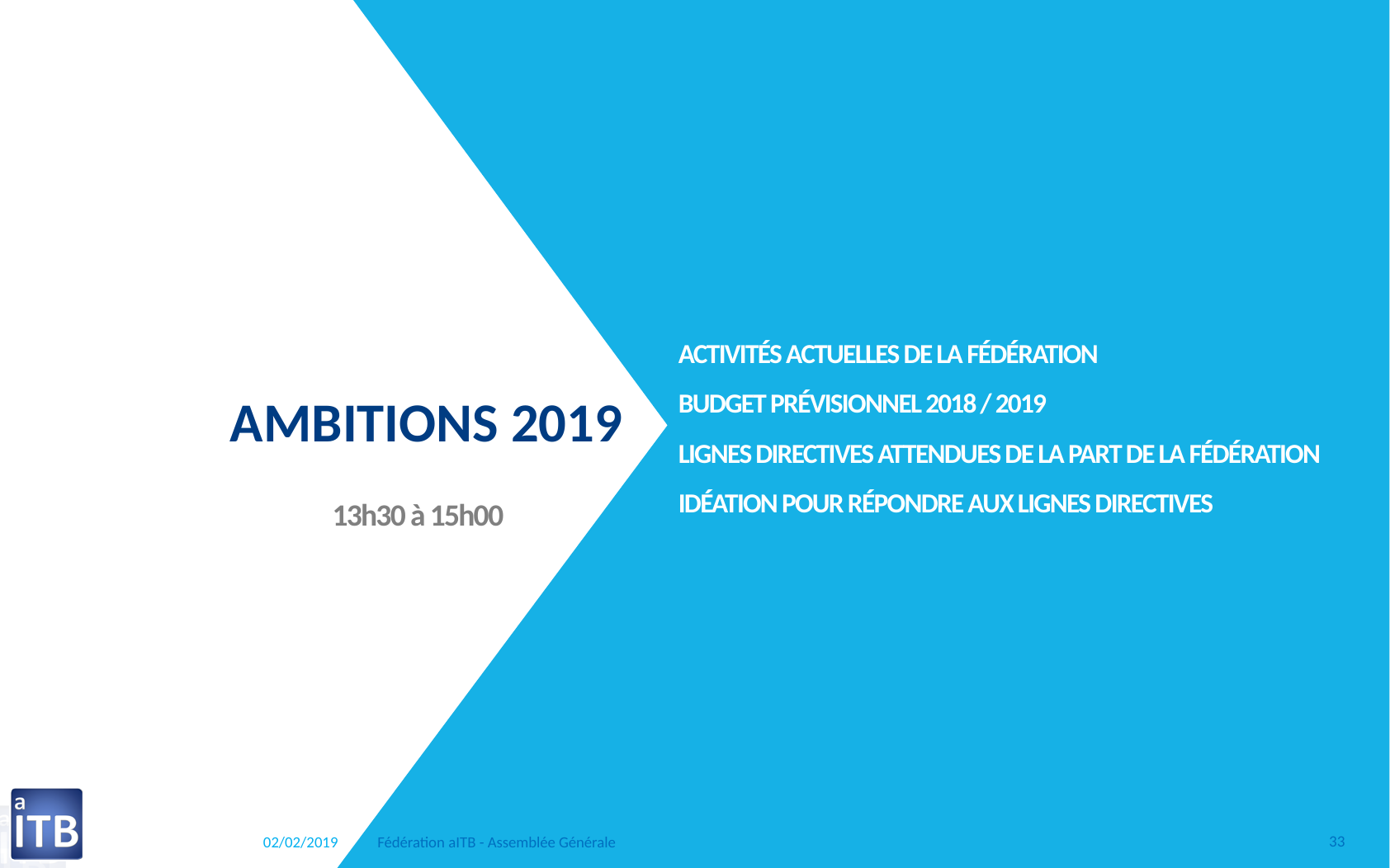

# Activités actuelles de la fédération Budget prévisionnel 2018 / 2019 Lignes directives attendues de la parT de la fédération Idéation pour répondre aux lignes directives
Ambitions 2019
13h30 à 15h00
02/02/2019
Fédération aITB - Assemblée Générale